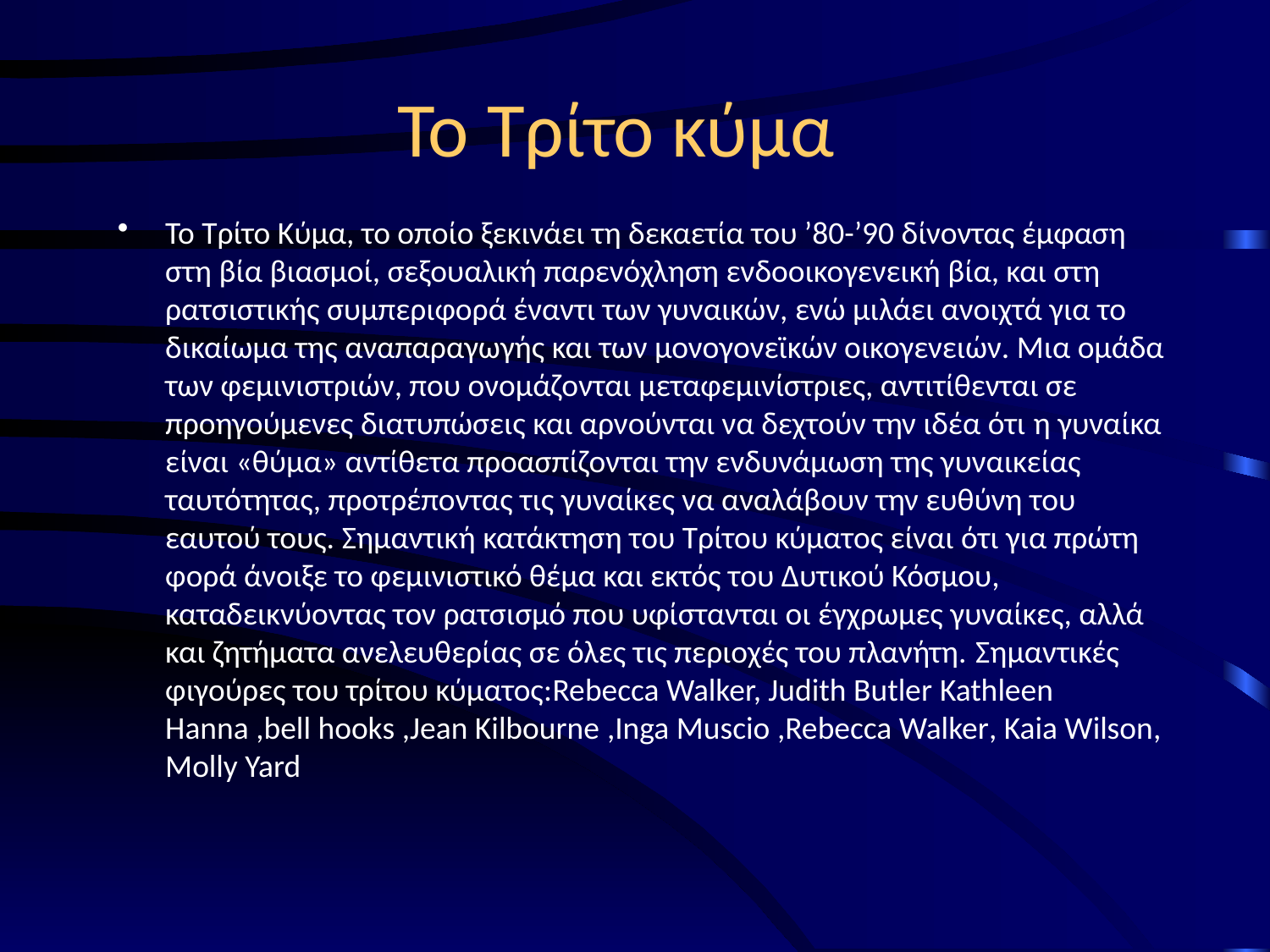

# Το Τρίτο κύμα
Το Τρίτο Κύμα, το οποίο ξεκινάει τη δεκαετία του ’80-’90 δίνοντας έμφαση στη βία βιασμοί, σεξουαλική παρενόχληση ενδοοικογενεική βία, και στη ρατσιστικής συμπεριφορά έναντι των γυναικών, ενώ μιλάει ανοιχτά για το δικαίωμα της αναπαραγωγής και των μονογονεϊκών οικογενειών. Μια ομάδα των φεμινιστριών, που ονομάζονται μεταφεμινίστριες, αντιτίθενται σε προηγούμενες διατυπώσεις και αρνούνται να δεχτούν την ιδέα ότι η γυναίκα είναι «θύμα» αντίθετα προασπίζονται την ενδυνάμωση της γυναικείας ταυτότητας, προτρέποντας τις γυναίκες να αναλάβουν την ευθύνη του εαυτού τους. Σημαντική κατάκτηση του Τρίτου κύματος είναι ότι για πρώτη φορά άνοιξε το φεμινιστικό θέμα και εκτός του Δυτικού Κόσμου, καταδεικνύοντας τον ρατσισμό που υφίστανται οι έγχρωμες γυναίκες, αλλά και ζητήματα ανελευθερίας σε όλες τις περιοχές του πλανήτη. Σημαντικές φιγούρες του τρίτου κύματος:Rebecca Walker, Judith Butler Kathleen Hanna ,bell hooks ,Jean Kilbourne ,Inga Muscio ,Rebecca Walker, Kaia Wilson, Molly Yard